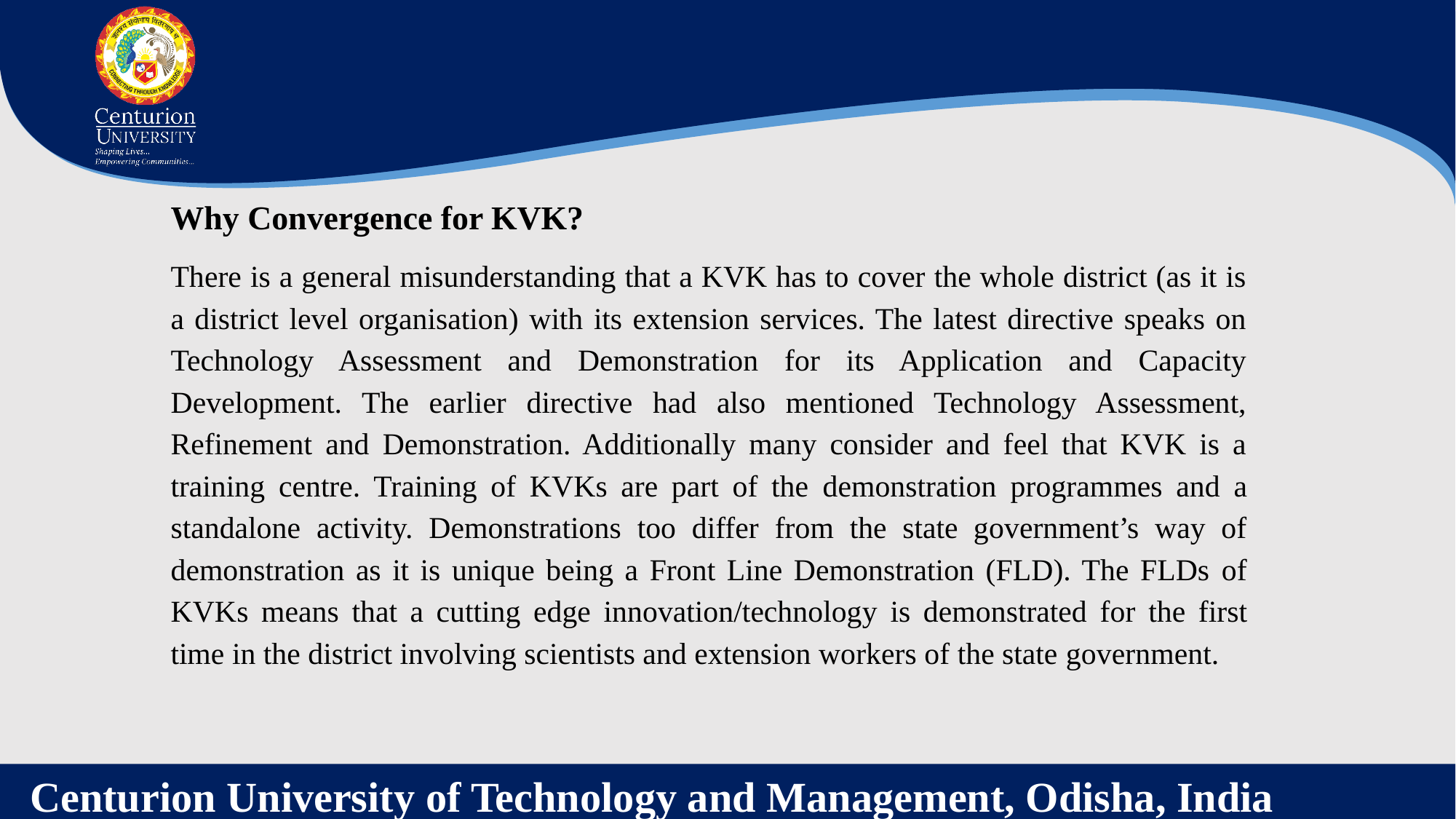

Why Convergence for KVK?
There is a general misunderstanding that a KVK has to cover the whole district (as it is a district level organisation) with its extension services. The latest directive speaks on Technology Assessment and Demonstration for its Application and Capacity Development. The earlier directive had also mentioned Technology Assessment, Refinement and Demonstration. Additionally many consider and feel that KVK is a training centre. Training of KVKs are part of the demonstration programmes and a standalone activity. Demonstrations too differ from the state government’s way of demonstration as it is unique being a Front Line Demonstration (FLD). The FLDs of KVKs means that a cutting edge innovation/technology is demonstrated for the first time in the district involving scientists and extension workers of the state government.